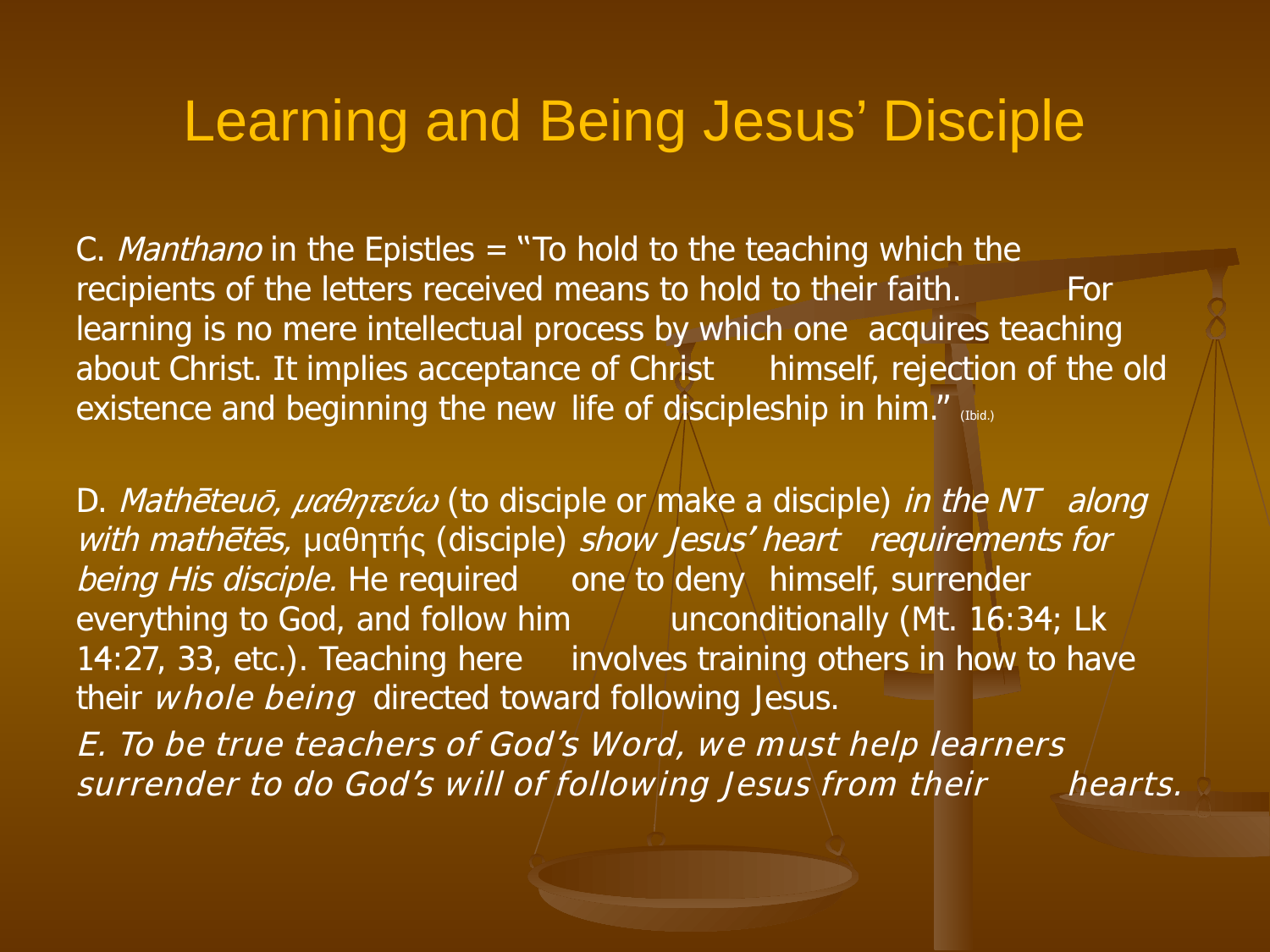

# Learning and Being Jesus’ Disciple
C. Manthano in the Epistles = “To hold to the teaching which the 	recipients of the letters received means to hold to their faith. 	For learning is no mere intellectual process by which one 	acquires teaching about Christ. It implies acceptance of Christ 	himself, rejection of the old existence and beginning the new 	life of discipleship in him.” (Ibid.)

D. Mathēteuō, μαθητεύω (to disciple or make a disciple) in the NT 	along with mathētēs, μαθητής (disciple) show Jesus’ heart 	requirements for being His disciple. He required 	one to deny 	himself, surrender everything to God, and follow him 	unconditionally (Mt. 16:34; Lk 14:27, 33, etc.). Teaching here 	involves training others in how to have their whole being 	directed toward following Jesus.
E. To be true teachers of God’s Word, we must help learners 	surrender to do God’s will of following Jesus from their 	hearts.